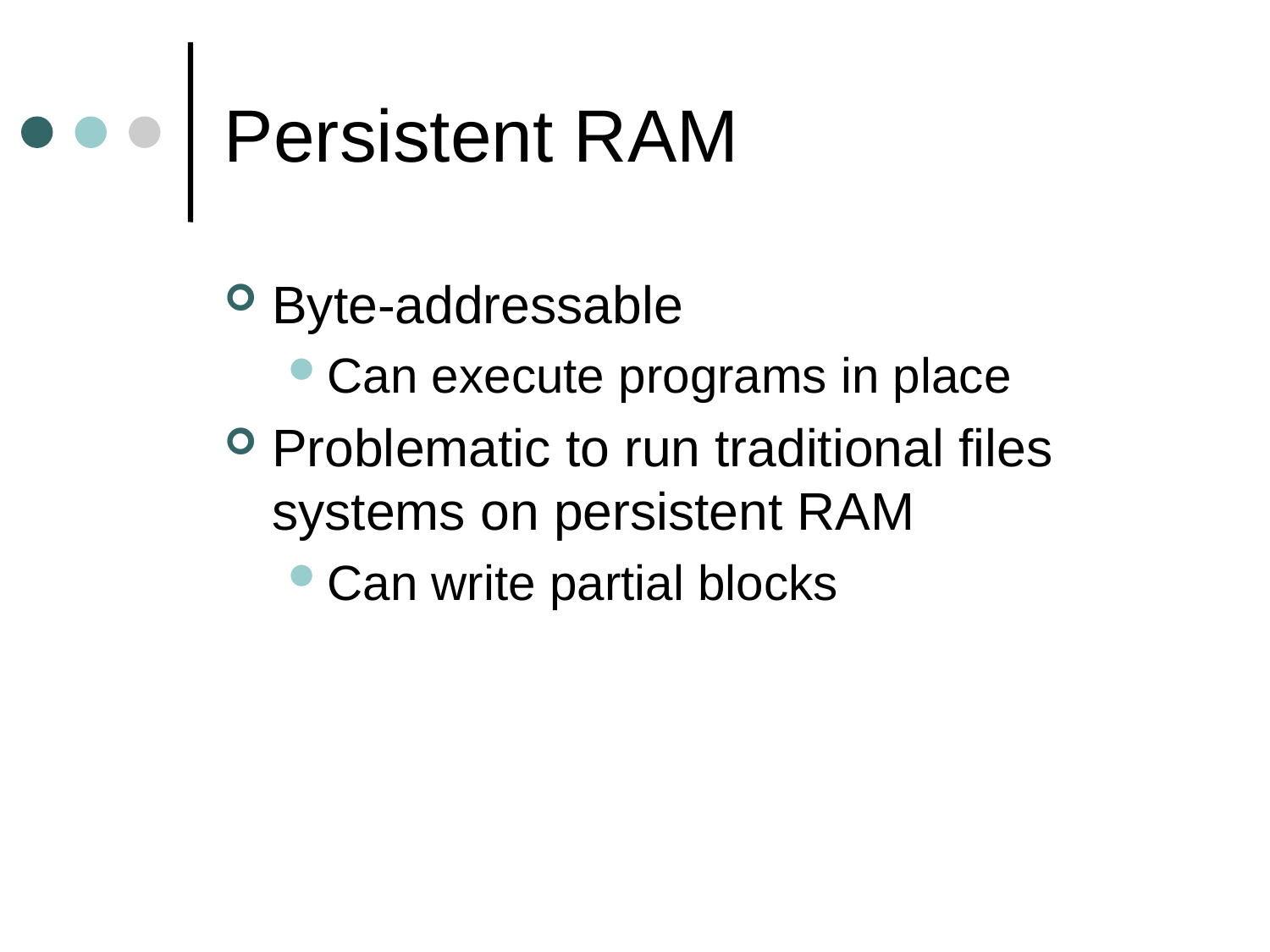

# Persistent RAM
Byte-addressable
Can execute programs in place
Problematic to run traditional files systems on persistent RAM
Can write partial blocks